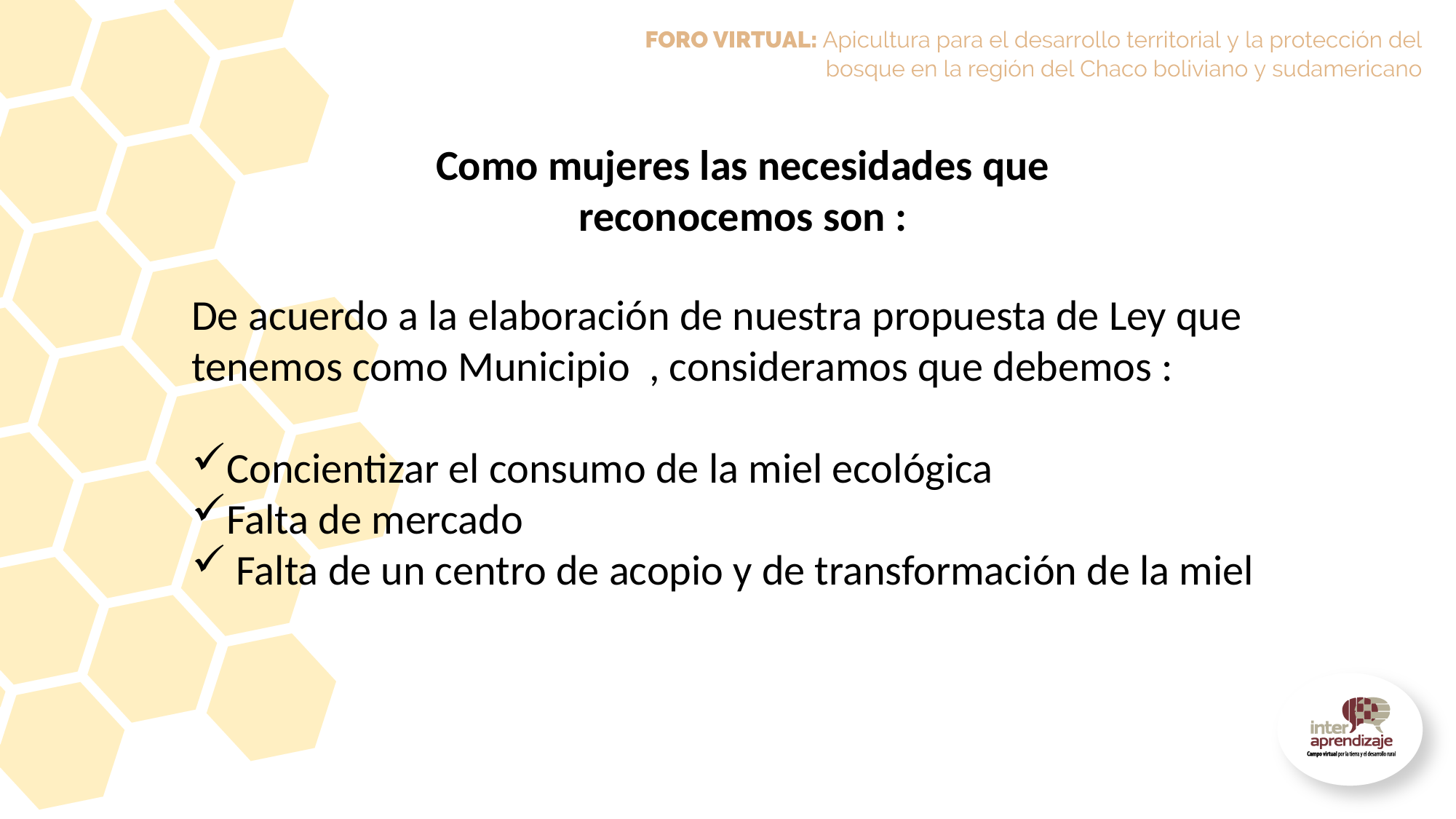

Como mujeres las necesidades que reconocemos son :

De acuerdo a la elaboración de nuestra propuesta de Ley que tenemos como Municipio  , consideramos que debemos :

Concientizar el consumo de la miel ecológica
Falta de mercado
 Falta de un centro de acopio y de transformación de la miel